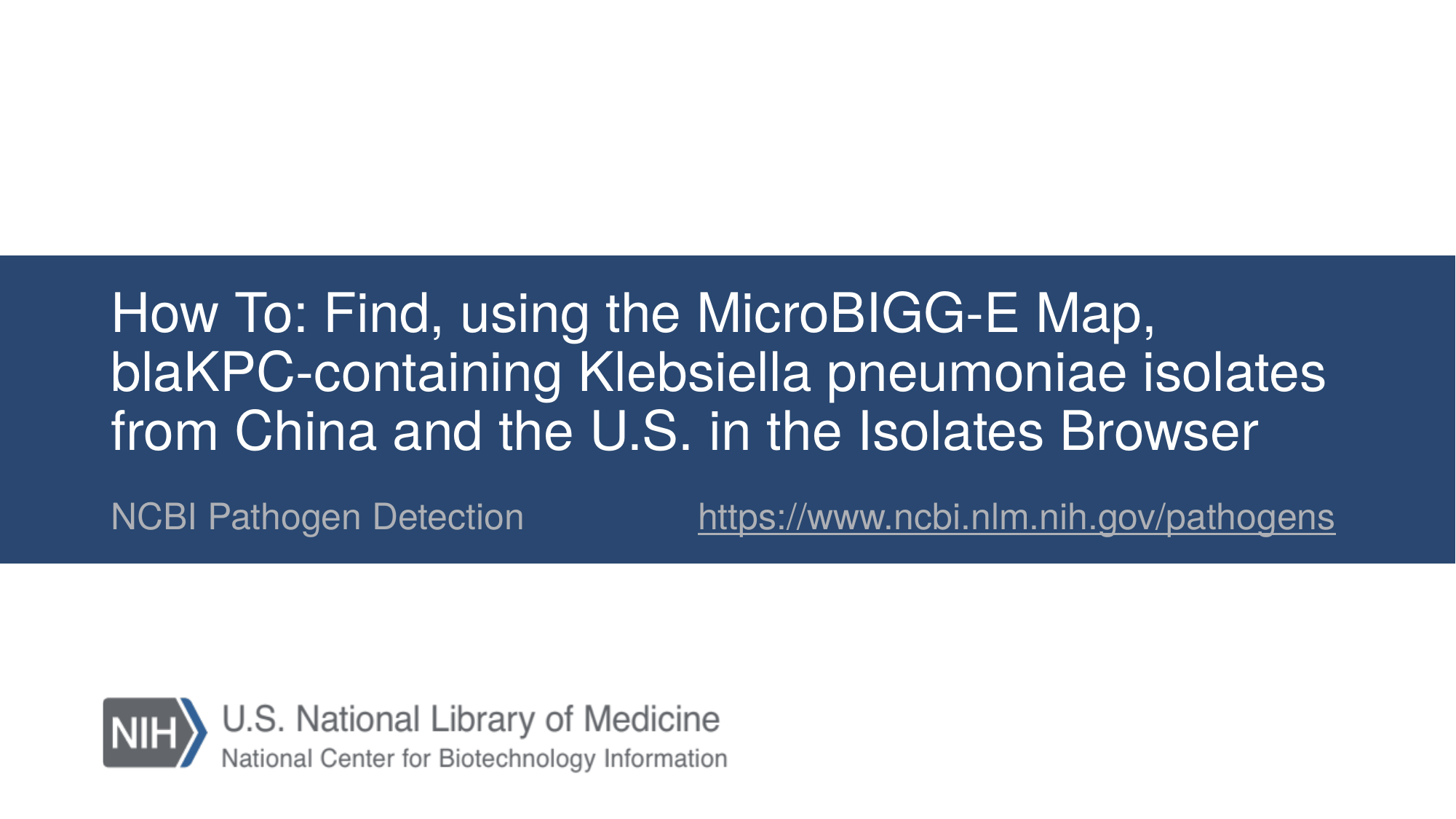

# How To: Find, using the MicroBIGG-E Map, blaKPC-containing Klebsiella pneumoniae isolates from China and the U.S. in the Isolates Browser
NCBI Pathogen Detection                 https://www.ncbi.nlm.nih.gov/pathogens